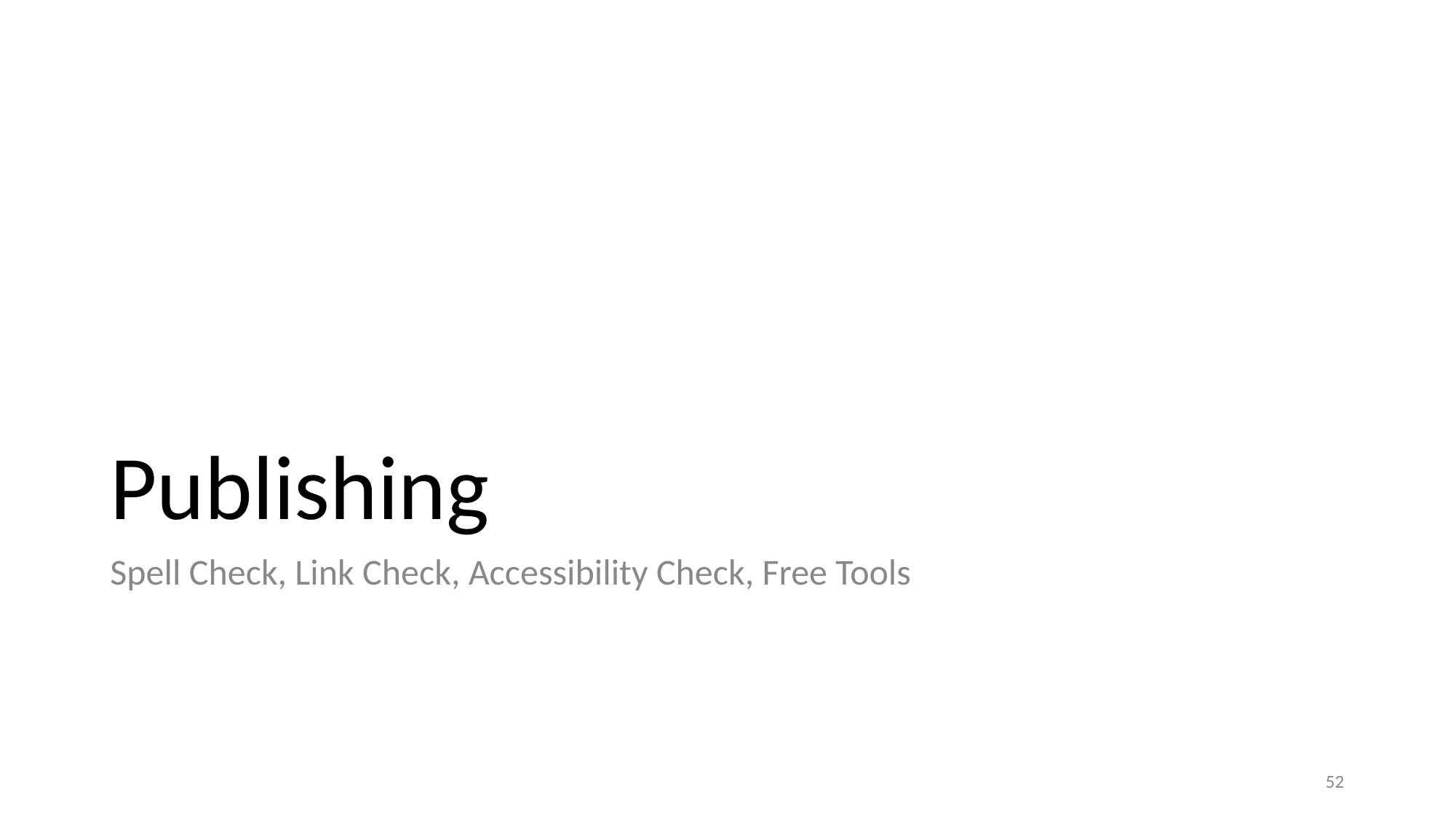

# Publishing
Spell Check, Link Check, Accessibility Check, Free Tools
52